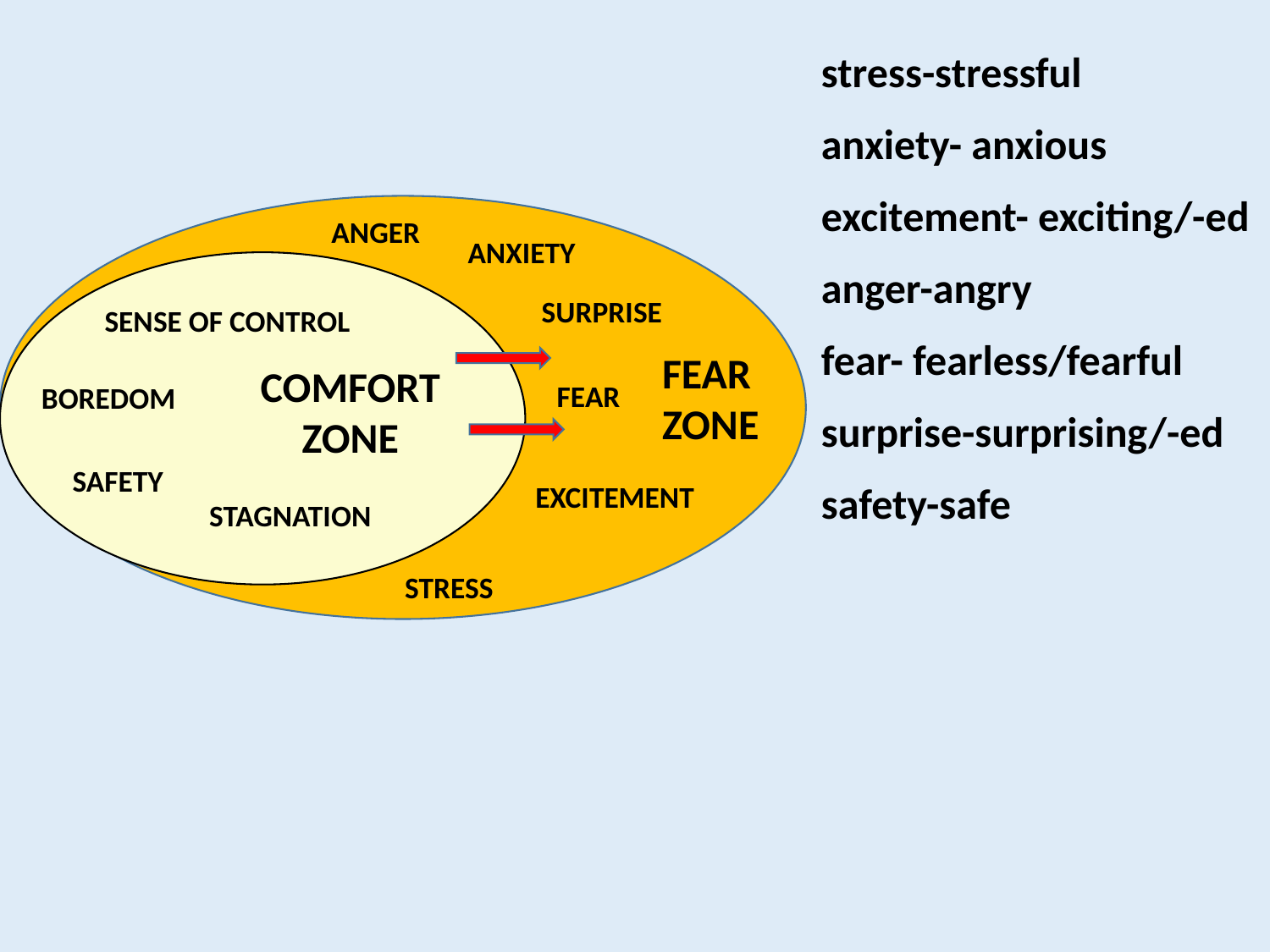

stress-stressful
anxiety- anxious
excitement- exciting/-ed
anger-angry
fear- fearless/fearful
surprise-surprising/-ed
safety-safe

ANGER
ANXIETY

SURPRISE
SENSE OF CONTROL
FEAR
ZONE

COMFORT ZONE
FEAR
BOREDOM

SAFETY
EXCITEMENT
STAGNATION
STRESS